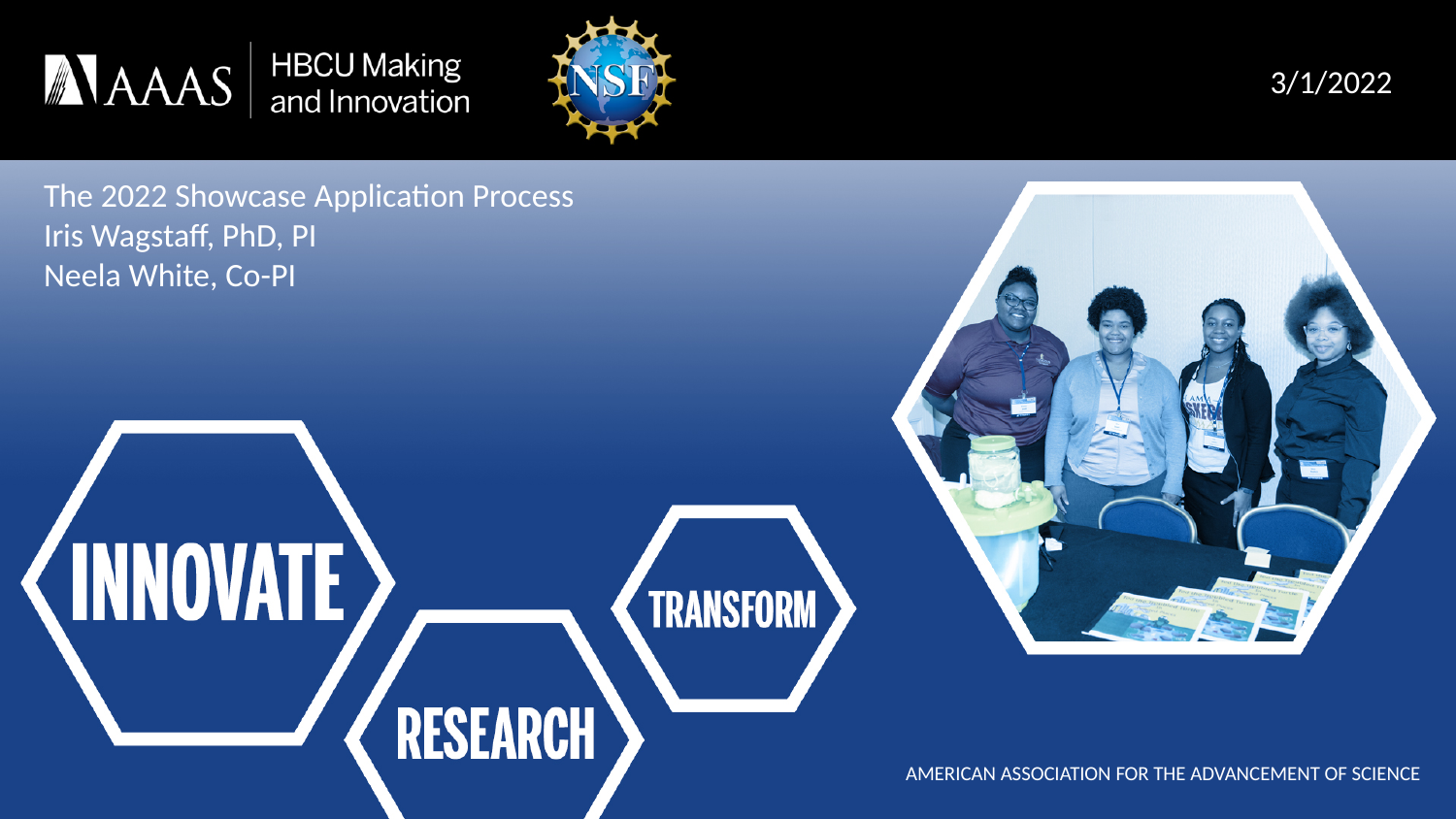

3/1/2022

The 2022 Showcase Application Process
Iris Wagstaff, PhD, PI
Neela White, Co-PI